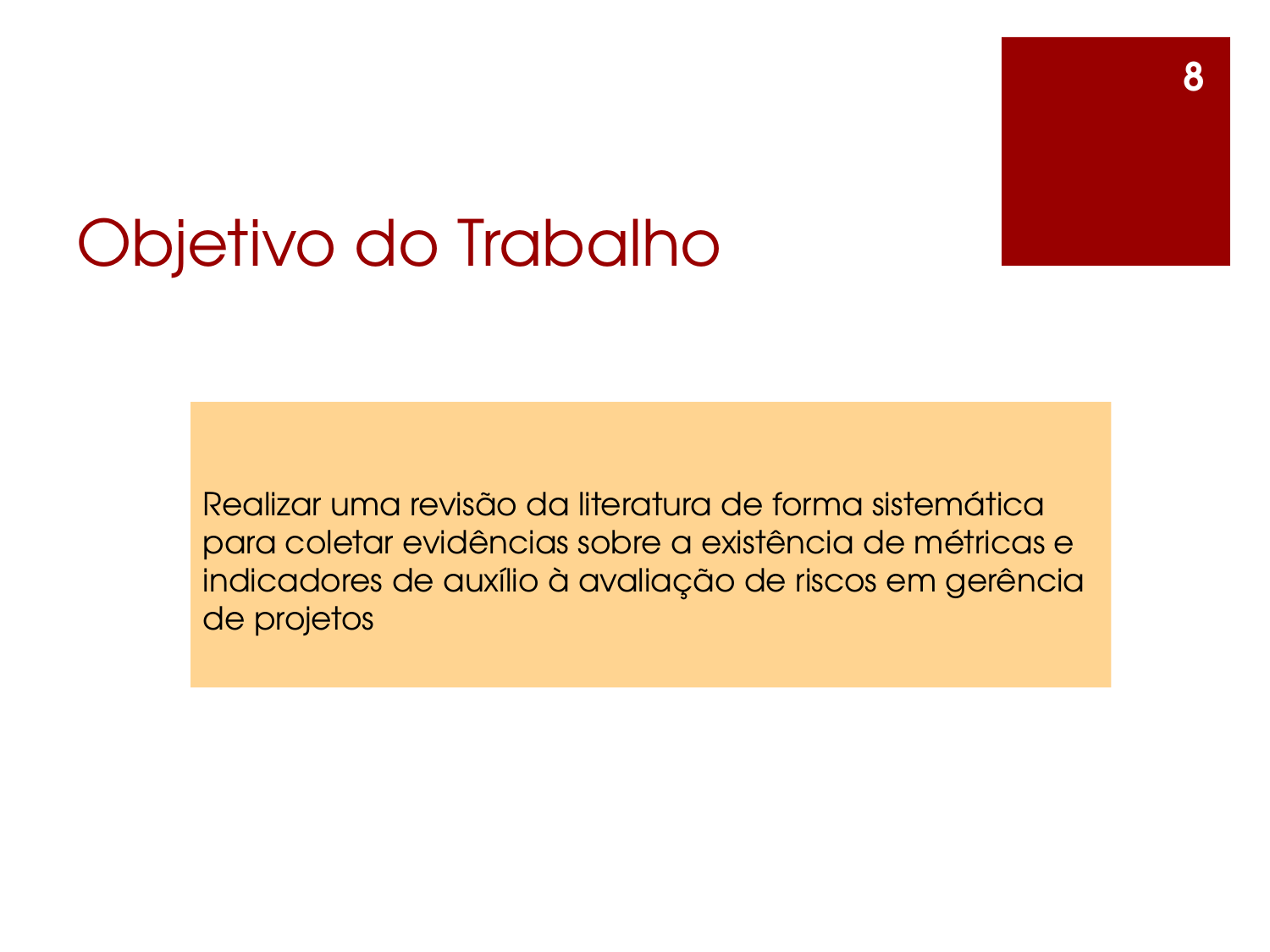

8
# Objetivo do Trabalho

Realizar uma revisão da literatura de forma sistemática para coletar evidências sobre a existência de métricas e indicadores de auxílio à avaliação de riscos em gerência de projetos